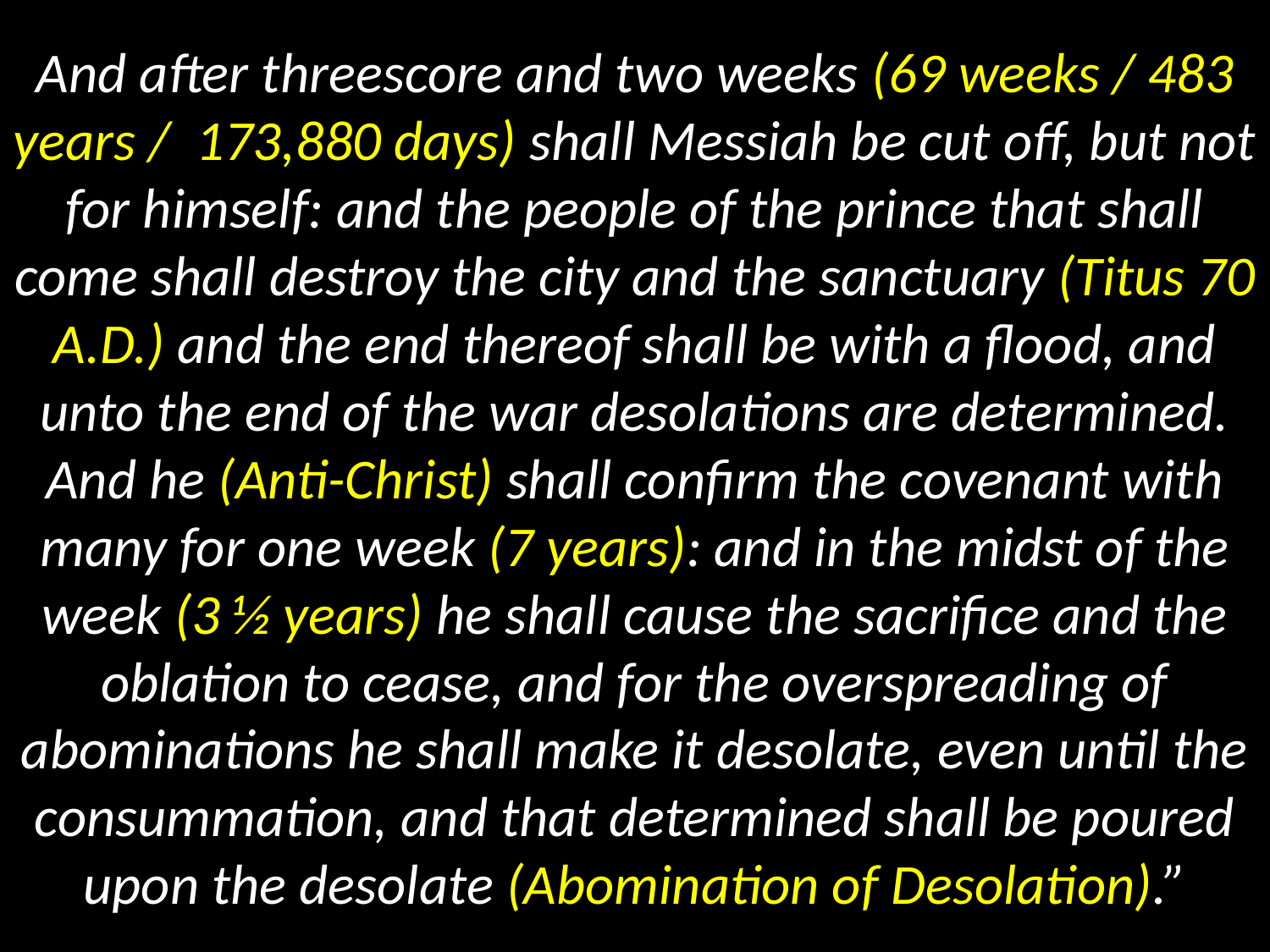

# And after threescore and two weeks (69 weeks / 483 years /  173,880 days) shall Messiah be cut off, but not for himself: and the people of the prince that shall come shall destroy the city and the sanctuary (Titus 70 A.D.) and the end thereof shall be with a flood, and unto the end of the war desolations are determined. And he (Anti-Christ) shall confirm the covenant with many for one week (7 years): and in the midst of the week (3 ½ years) he shall cause the sacrifice and the oblation to cease, and for the overspreading of abominations he shall make it desolate, even until the consummation, and that determined shall be poured upon the desolate (Abomination of Desolation).”